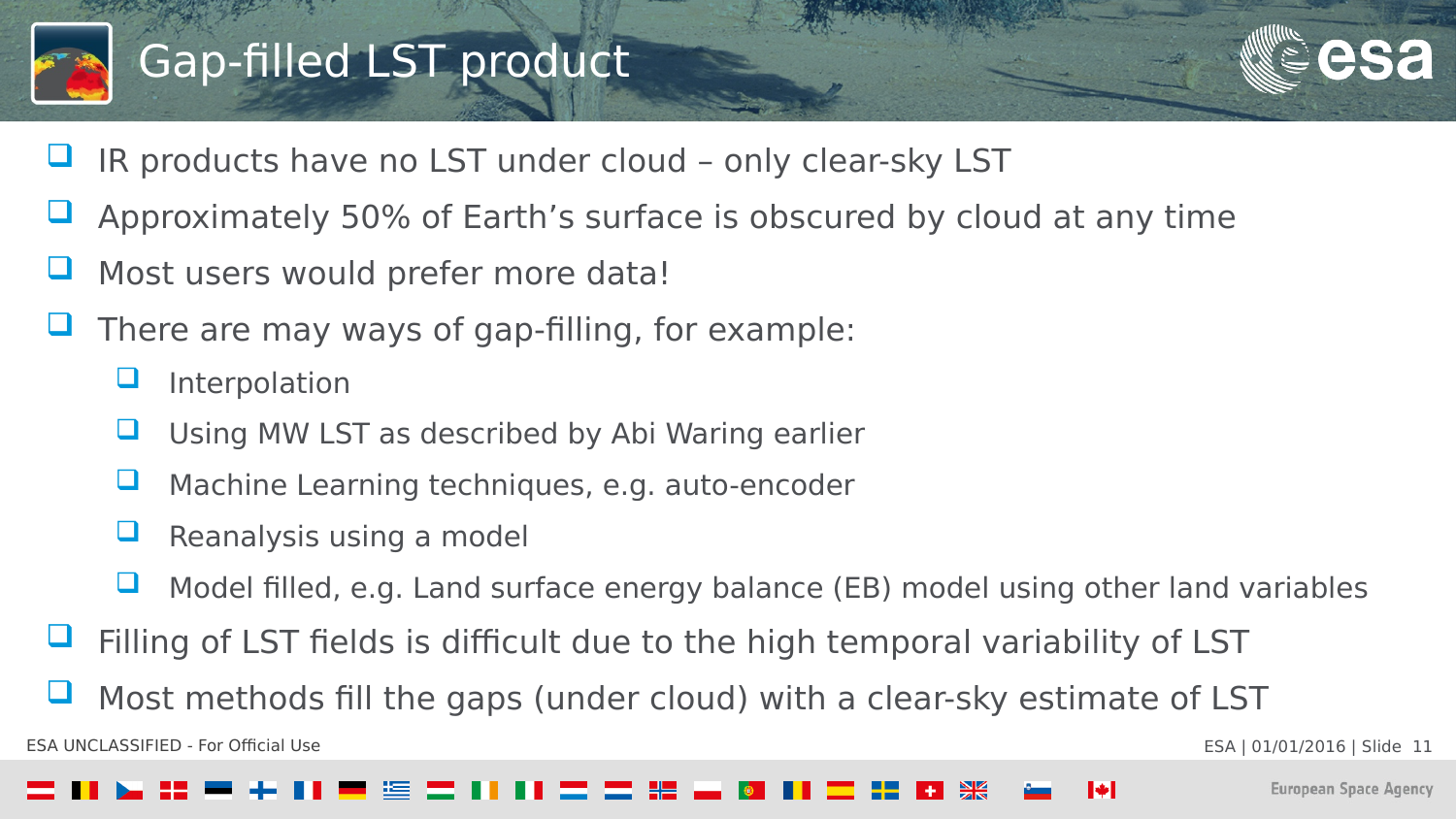

# Gap-filled LST product
IR products have no LST under cloud – only clear-sky LST
Approximately 50% of Earth’s surface is obscured by cloud at any time
Most users would prefer more data!
There are may ways of gap-filling, for example:
Interpolation
Using MW LST as described by Abi Waring earlier
Machine Learning techniques, e.g. auto-encoder
Reanalysis using a model
Model filled, e.g. Land surface energy balance (EB) model using other land variables
Filling of LST fields is difficult due to the high temporal variability of LST
Most methods fill the gaps (under cloud) with a clear-sky estimate of LST